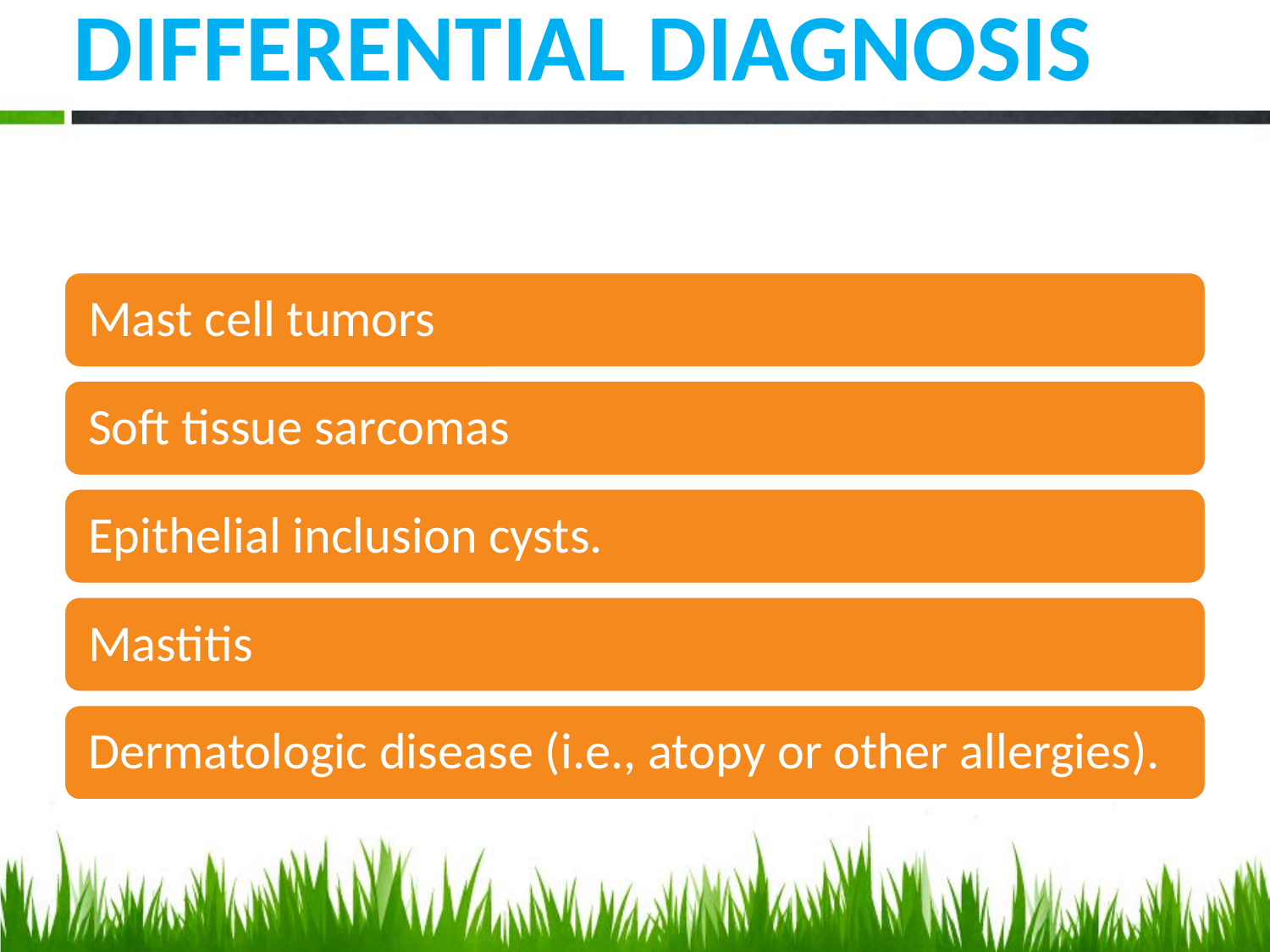

# DIFFERENTIAL DIAGNOSIS
Mast cell tumors
Soft tissue sarcomas
Epithelial inclusion cysts.
Mastitis
Dermatologic disease (i.e., atopy or other allergies).